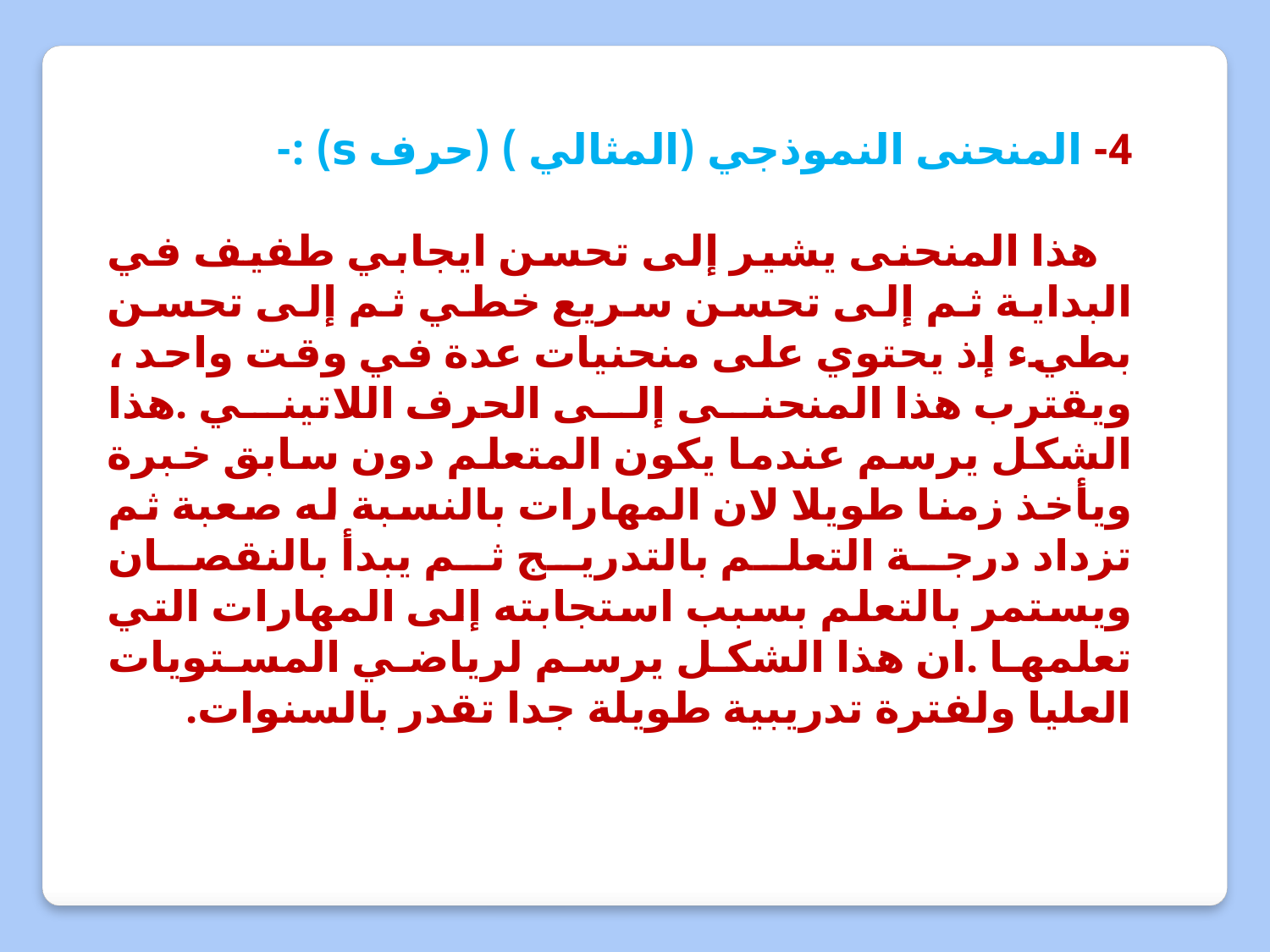

4- المنحنى النموذجي (المثالي ) (حرف s) :-
   هذا المنحنى يشير إلى تحسن ايجابي طفيف في البداية ثم إلى تحسن سريع خطي ثم إلى تحسن بطيء إذ يحتوي على منحنيات عدة في وقت واحد ، ويقترب هذا المنحنى إلى الحرف اللاتيني .هذا الشكل يرسم عندما يكون المتعلم دون سابق خبرة ويأخذ زمنا طويلا لان المهارات بالنسبة له صعبة ثم تزداد درجة التعلم بالتدريج ثم يبدأ بالنقصان ويستمر بالتعلم بسبب استجابته إلى المهارات التي تعلمها .ان هذا الشكل يرسم لرياضي المستويات العليا ولفترة تدريبية طويلة جدا تقدر بالسنوات.